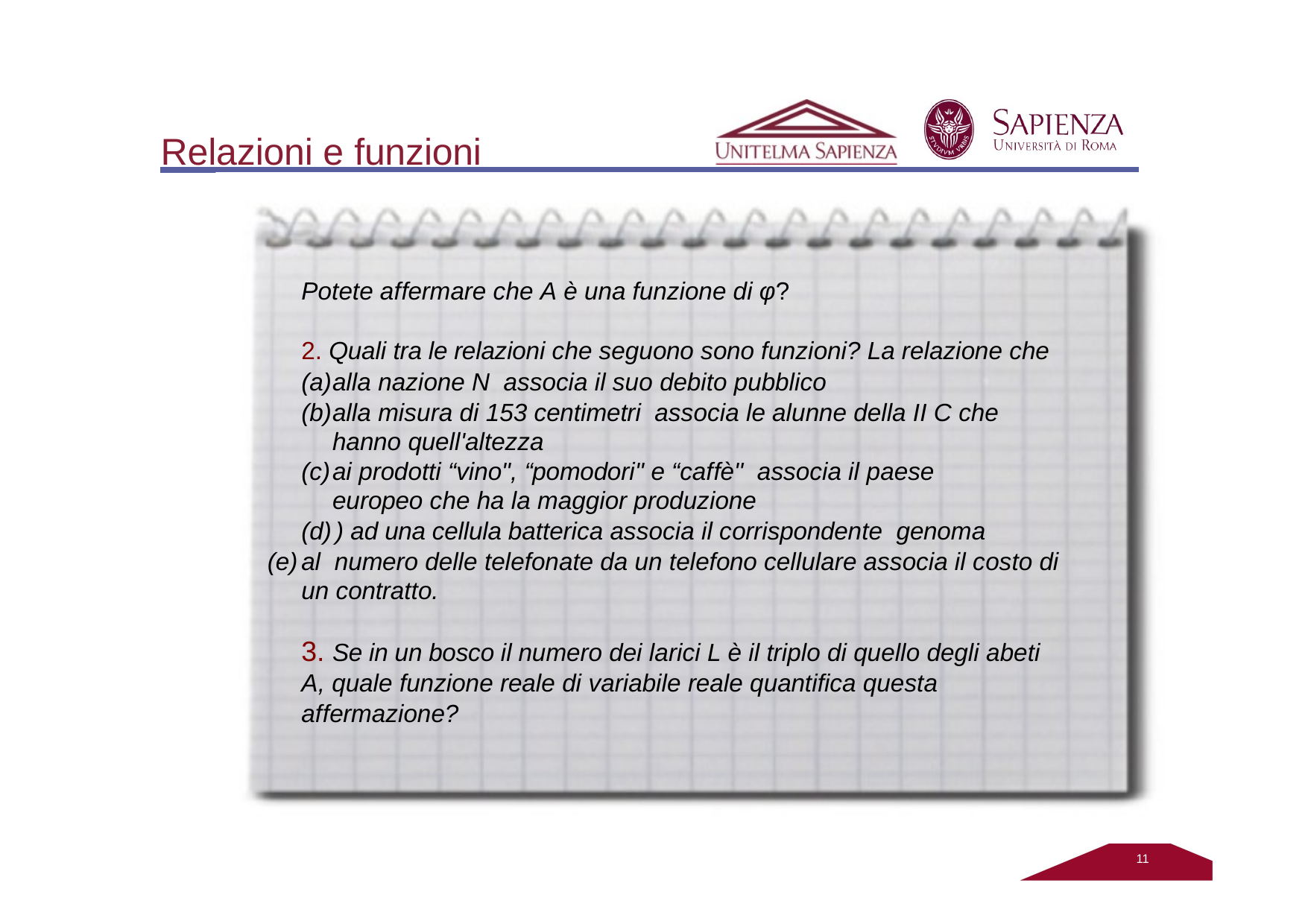

# Relazioni e funzioni

Potete affermare che A è una funzione di φ?

2. Quali tra le relazioni che seguono sono funzioni? La relazione che
alla nazione N  associa il suo debito pubblico
alla misura di 153 centimetri  associa le alunne della II C che hanno quell'altezza
ai prodotti “vino'', “pomodori'' e “caffè''  associa il paese  europeo che ha la maggior produzione
) ad una cellula batterica associa il corrispondente  genoma
al  numero delle telefonate da un telefono cellulare associa il costo di un contratto.

3. Se in un bosco il numero dei larici L è il triplo di quello degli abeti A, quale funzione reale di variabile reale quantifica questa affermazione?
11